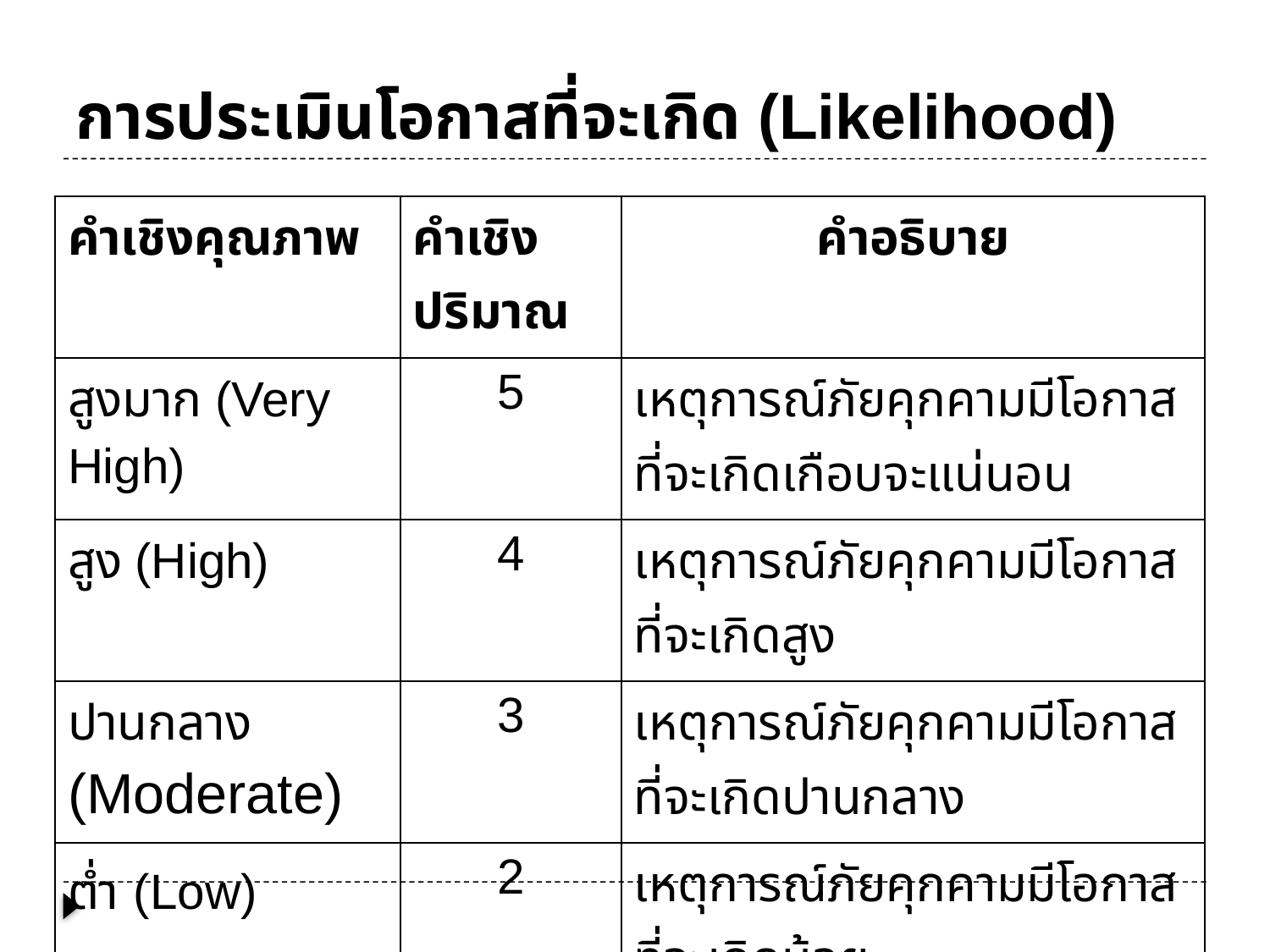

# การประเมินโอกาสที่จะเกิด (Likelihood)
| คำเชิงคุณภาพ | คำเชิงปริมาณ | คำอธิบาย |
| --- | --- | --- |
| สูงมาก (Very High) | 5 | เหตุการณ์ภัยคุกคามมีโอกาสที่จะเกิดเกือบจะแน่นอน |
| สูง (High) | 4 | เหตุการณ์ภัยคุกคามมีโอกาสที่จะเกิดสูง |
| ปานกลาง (Moderate) | 3 | เหตุการณ์ภัยคุกคามมีโอกาสที่จะเกิดปานกลาง |
| ต่ำ (Low) | 2 | เหตุการณ์ภัยคุกคามมีโอกาสที่จะเกิดน้อย |
| ต่ำมาก (Very Low) | 1 | เหตุการณ์ภัยคุกคามมีโอกาสที่จะเกิดไม่มีโอกาสที่จะเกิด |